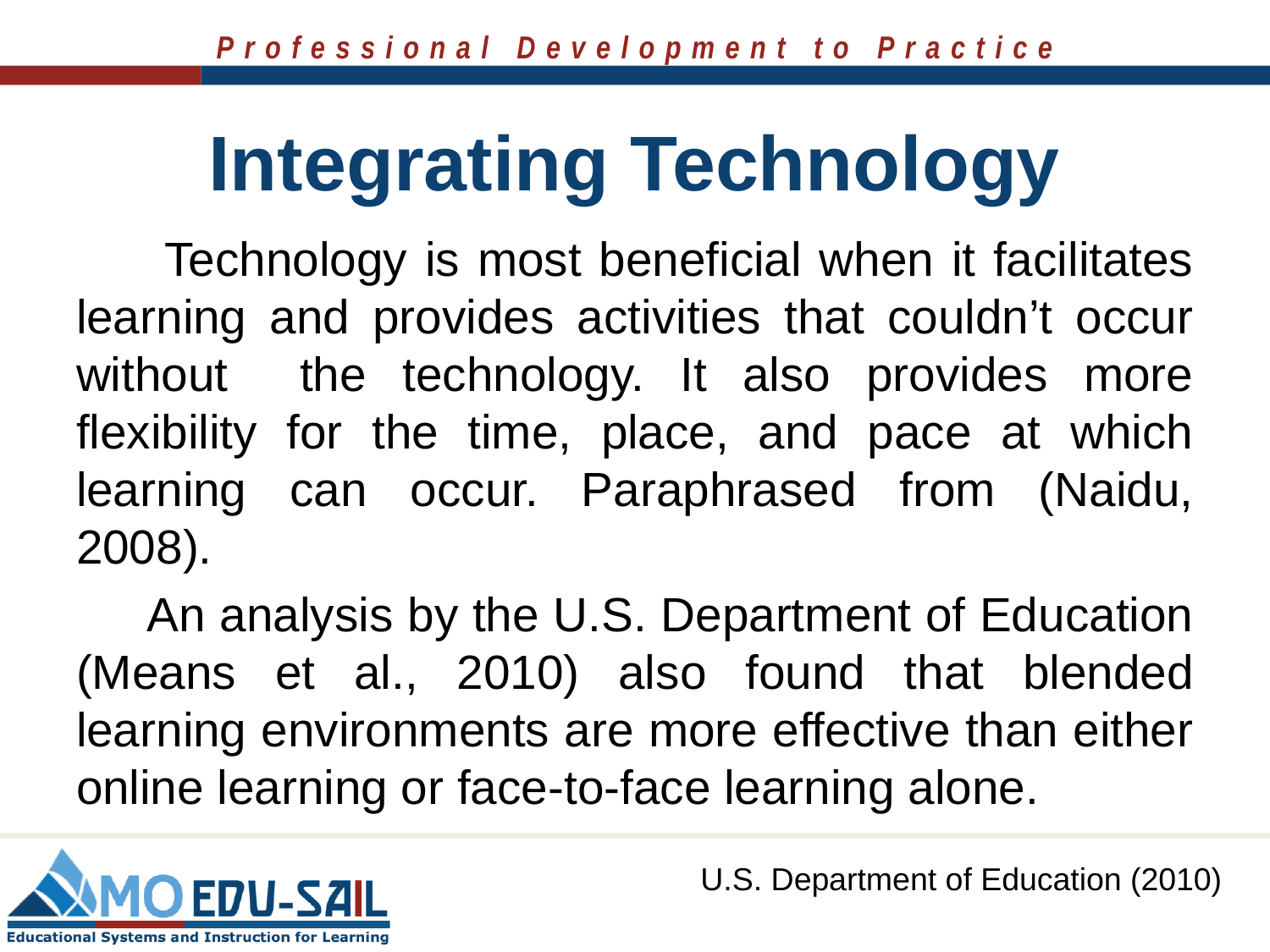

# Integrating Technology
     Technology is most beneficial when it facilitates learning and provides activities that couldn’t occur without  the technology. It also provides more flexibility for the time, place, and pace at which learning can occur. Paraphrased from (Naidu, 2008).
     An analysis by the U.S. Department of Education (Means et al., 2010) also found that blended learning environments are more effective than either online learning or face-to-face learning alone.
U.S. Department of Education (2010)